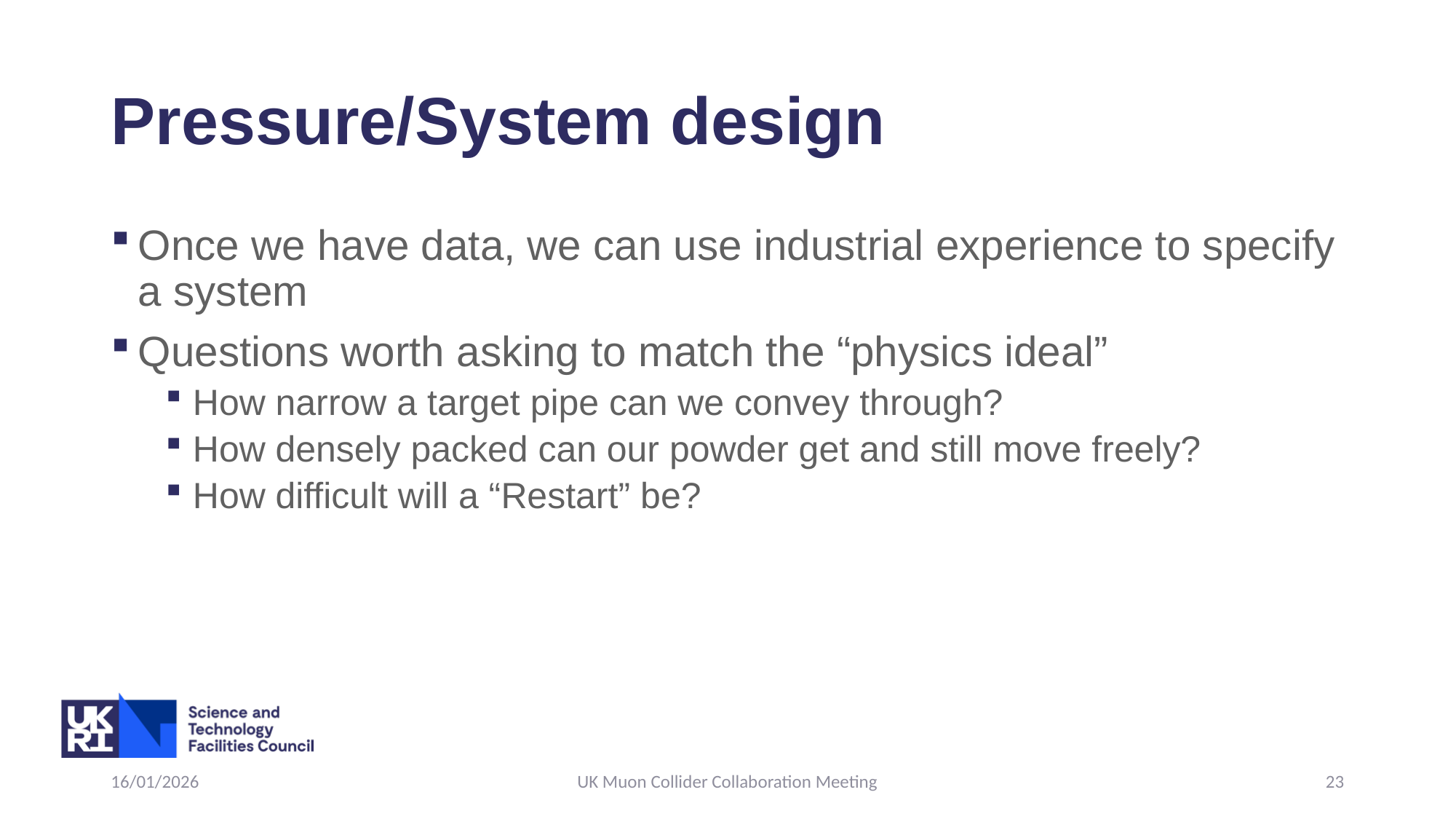

# Pressure/System design
Once we have data, we can use industrial experience to specify a system
Questions worth asking to match the “physics ideal”
How narrow a target pipe can we convey through?
How densely packed can our powder get and still move freely?
How difficult will a “Restart” be?
16/01/2026
UK Muon Collider Collaboration Meeting
23